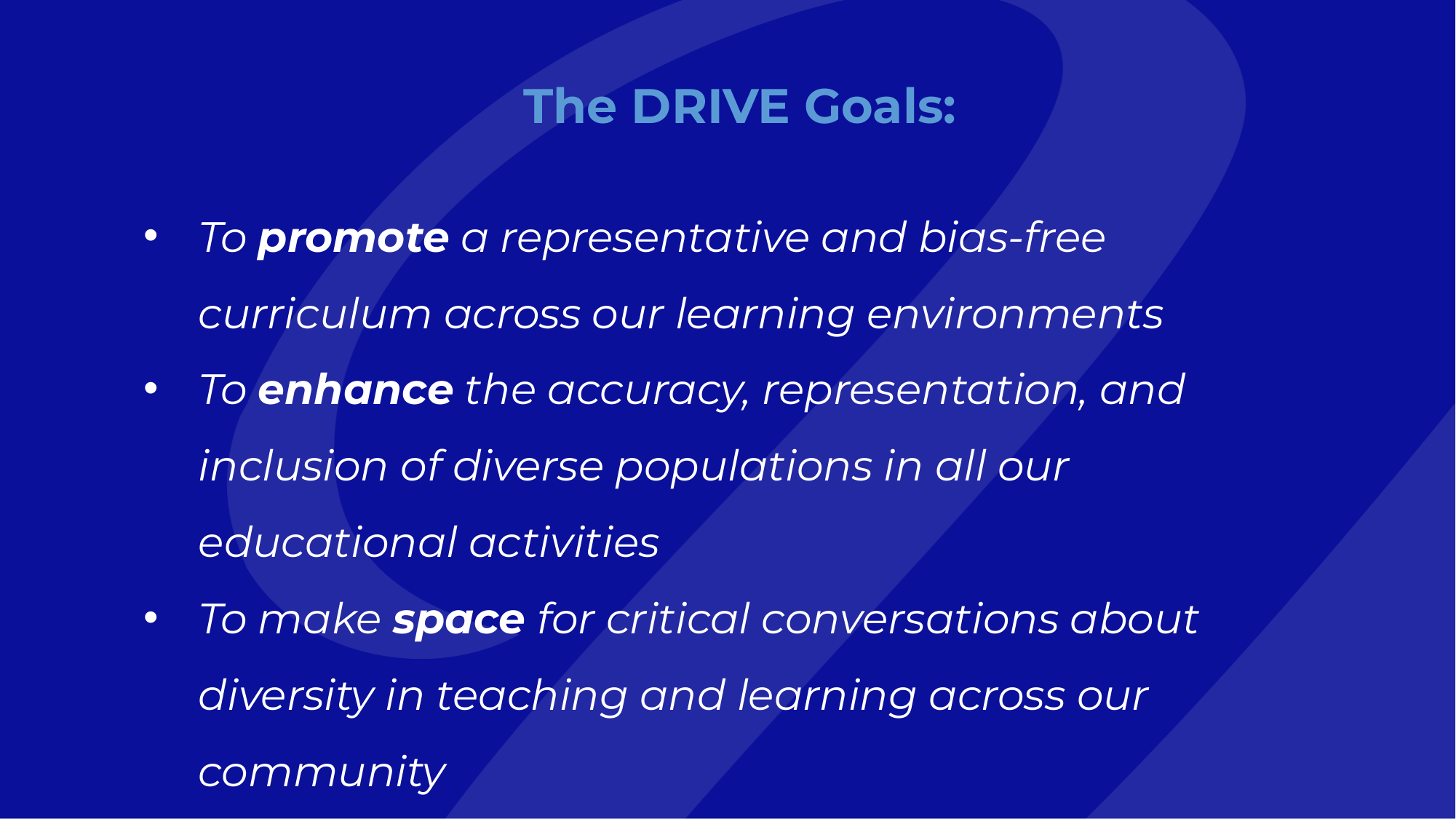

The DRIVE Goals:

To promote a representative and bias-free curriculum across our learning environments
To enhance the accuracy, representation, and inclusion of diverse populations in all our educational activities
To make space for critical conversations about diversity in teaching and learning across our community